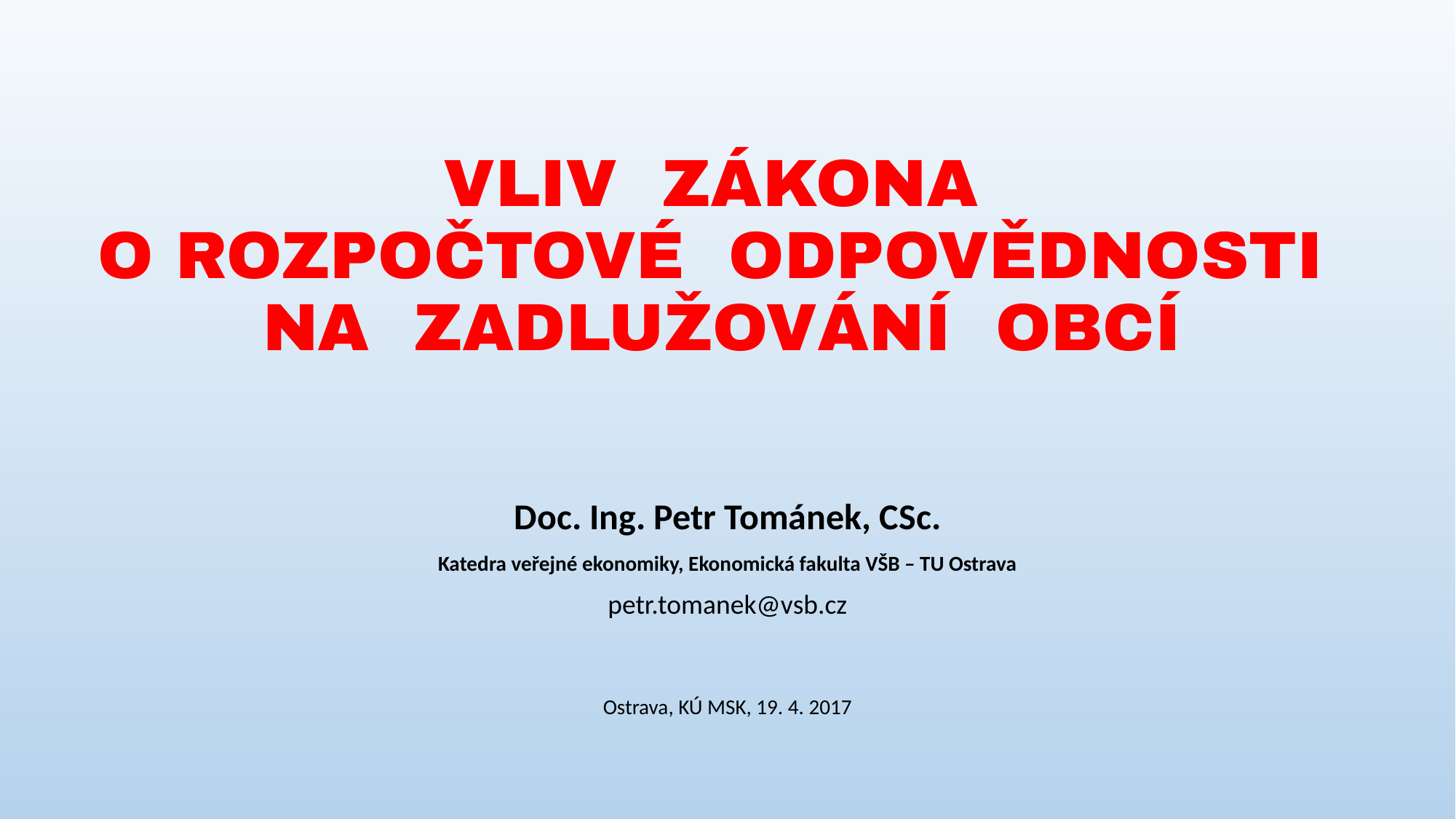

# VLIV  ZÁKONA O ROZPOČTOVÉ  ODPOVĚDNOSTI  NA  ZADLUŽOVÁNÍ  OBCÍ

Doc. Ing. Petr Tománek, CSc.
Katedra veřejné ekonomiky, Ekonomická fakulta VŠB – TU Ostrava
petr.tomanek@vsb.cz

Ostrava, KÚ MSK, 19. 4. 2017